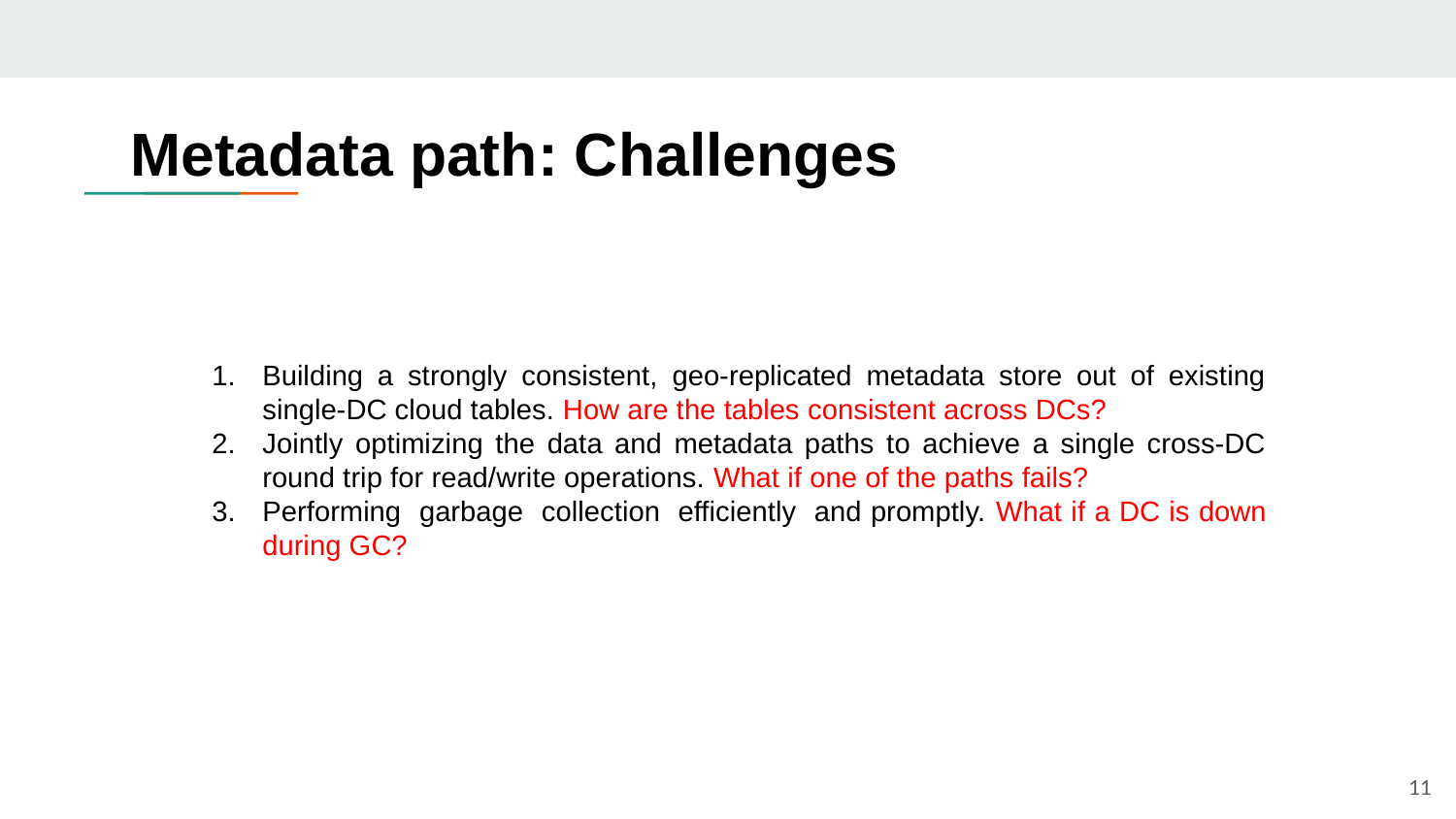

# Metadata path: Challenges
Building a strongly consistent, geo-replicated metadata store out of existing single-DC cloud tables. How are the tables consistent across DCs?
Jointly optimizing the data and metadata paths to achieve a single cross-DC round trip for read/write operations. What if one of the paths fails?
Performing  garbage  collection  efficiently  and promptly. What if a DC is down during GC?
11